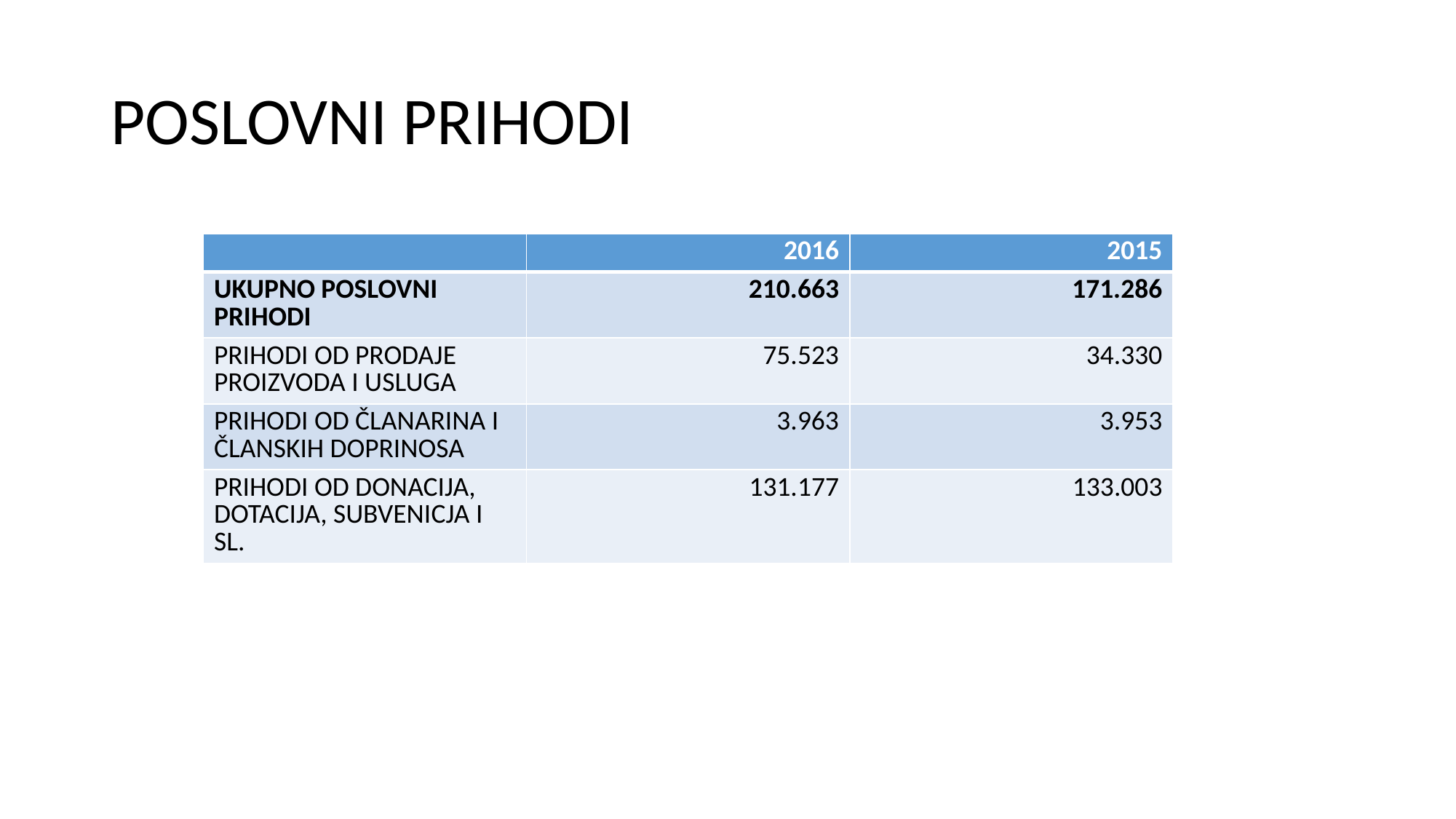

# POSLOVNI PRIHODI
|  | 2016 | 2015 |
| --- | --- | --- |
| UKUPNO POSLOVNI PRIHODI | 210.663 | 171.286 |
| PRIHODI OD PRODAJE PROIZVODA I USLUGA | 75.523 | 34.330 |
| PRIHODI OD ČLANARINA I ČLANSKIH DOPRINOSA | 3.963 | 3.953 |
| PRIHODI OD DONACIJA, DOTACIJA, SUBVENICJA I SL. | 131.177 | 133.003 |